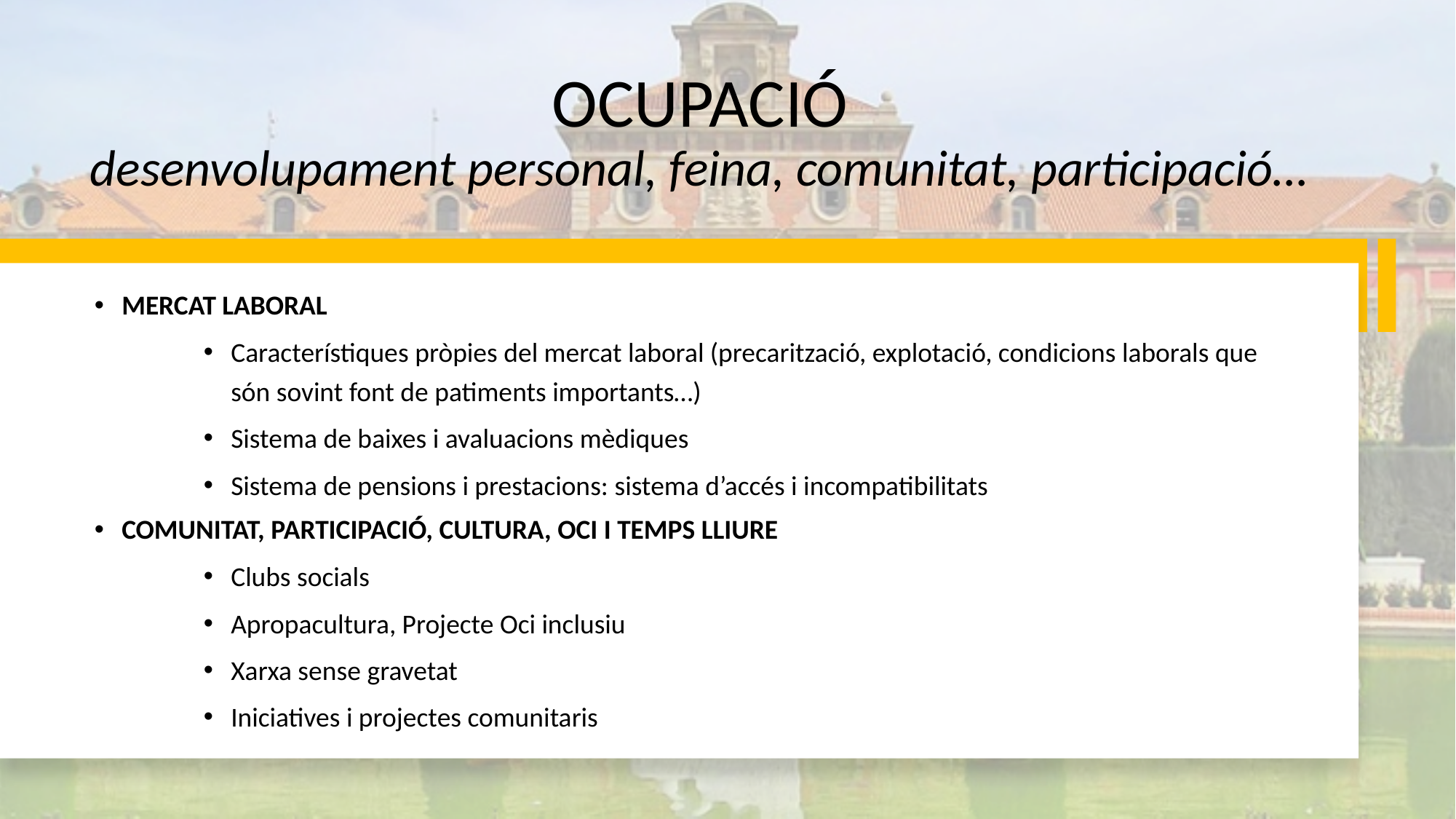

# OCUPACIÓ desenvolupament personal, feina, comunitat, participació…

MERCAT LABORAL
Característiques pròpies del mercat laboral (precarització, explotació, condicions laborals que són sovint font de patiments importants…)
Sistema de baixes i avaluacions mèdiques
Sistema de pensions i prestacions: sistema d’accés i incompatibilitats
COMUNITAT, PARTICIPACIÓ, CULTURA, OCI I TEMPS LLIURE
Clubs socials
Apropacultura, Projecte Oci inclusiu
Xarxa sense gravetat
Iniciatives i projectes comunitaris